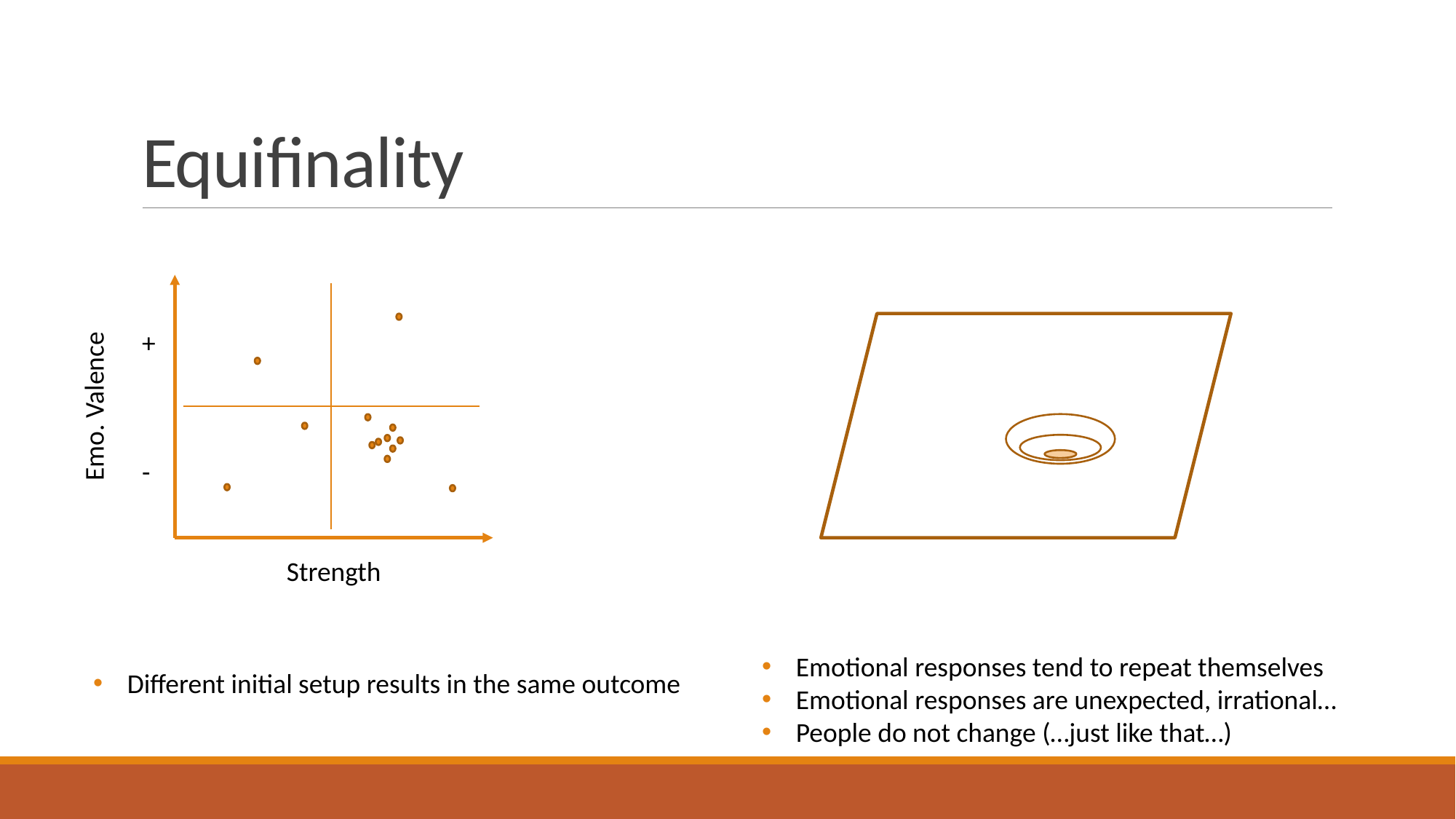

# Equifinality

+

Emo. Valence

-

Strength
Emotional responses tend to repeat themselves
Emotional responses are unexpected, irrational…
People do not change (…just like that…)
Different initial setup results in the same outcome